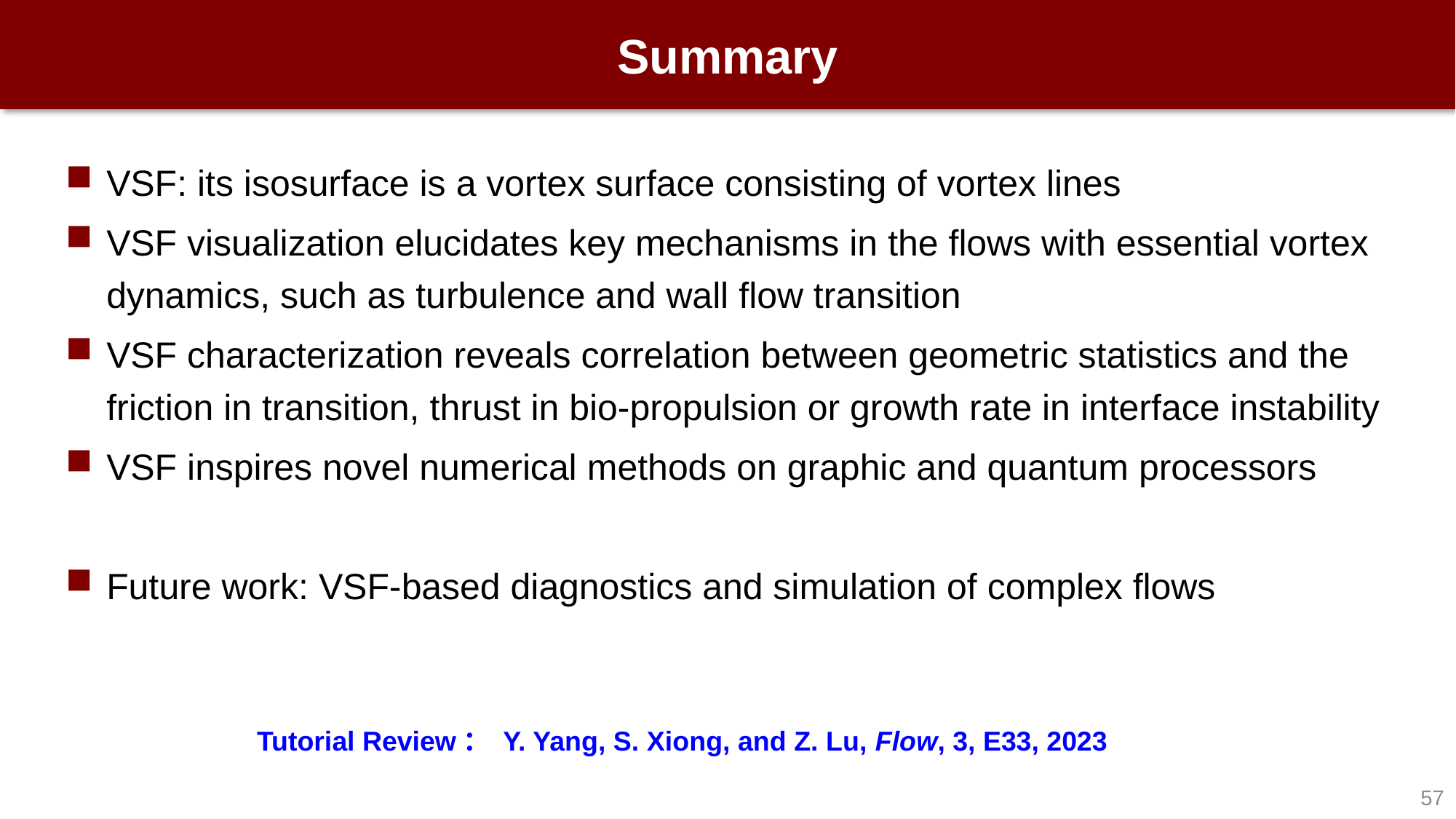

# Summary
VSF: its isosurface is a vortex surface consisting of vortex lines
VSF visualization elucidates key mechanisms in the flows with essential vortex dynamics, such as turbulence and wall flow transition
VSF characterization reveals correlation between geometric statistics and the friction in transition, thrust in bio-propulsion or growth rate in interface instability
VSF inspires novel numerical methods on graphic and quantum processors

Future work: VSF-based diagnostics and simulation of complex flows
Tutorial Review： Y. Yang, S. Xiong, and Z. Lu, Flow, 3, E33, 2023
57